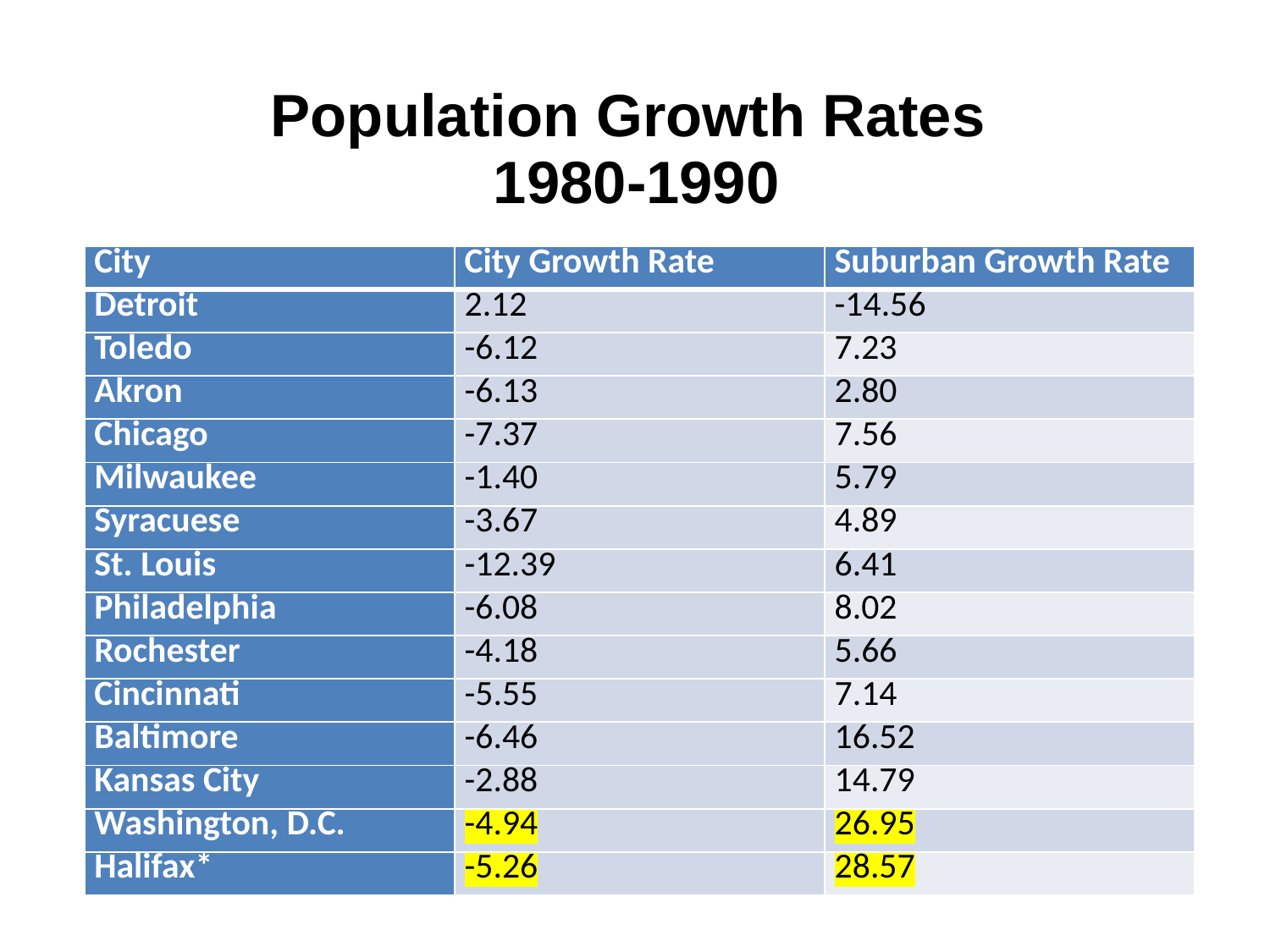

# Population Growth Rates 1980-1990
| City | City Growth Rate | Suburban Growth Rate |
| --- | --- | --- |
| Detroit | 2.12 | -14.56 |
| Toledo | -6.12 | 7.23 |
| Akron | -6.13 | 2.80 |
| Chicago | -7.37 | 7.56 |
| Milwaukee | -1.40 | 5.79 |
| Syracuese | -3.67 | 4.89 |
| St. Louis | -12.39 | 6.41 |
| Philadelphia | -6.08 | 8.02 |
| Rochester | -4.18 | 5.66 |
| Cincinnati | -5.55 | 7.14 |
| Baltimore | -6.46 | 16.52 |
| Kansas City | -2.88 | 14.79 |
| Washington, D.C. | -4.94 | 26.95 |
| Halifax\* | -5.26 | 28.57 |